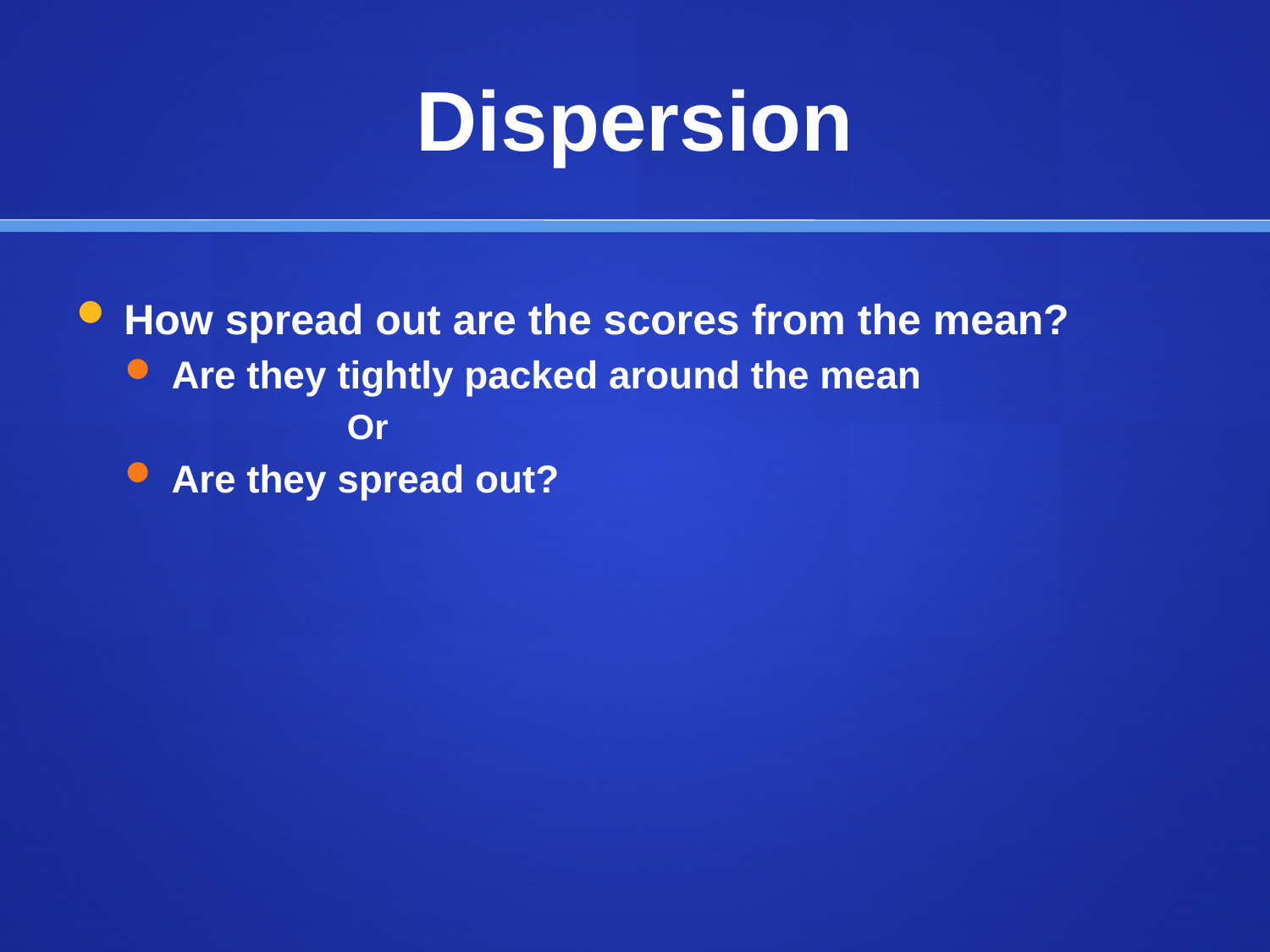

# Dispersion
How spread out are the scores from the mean?
Are they tightly packed around the mean
		Or
Are they spread out?